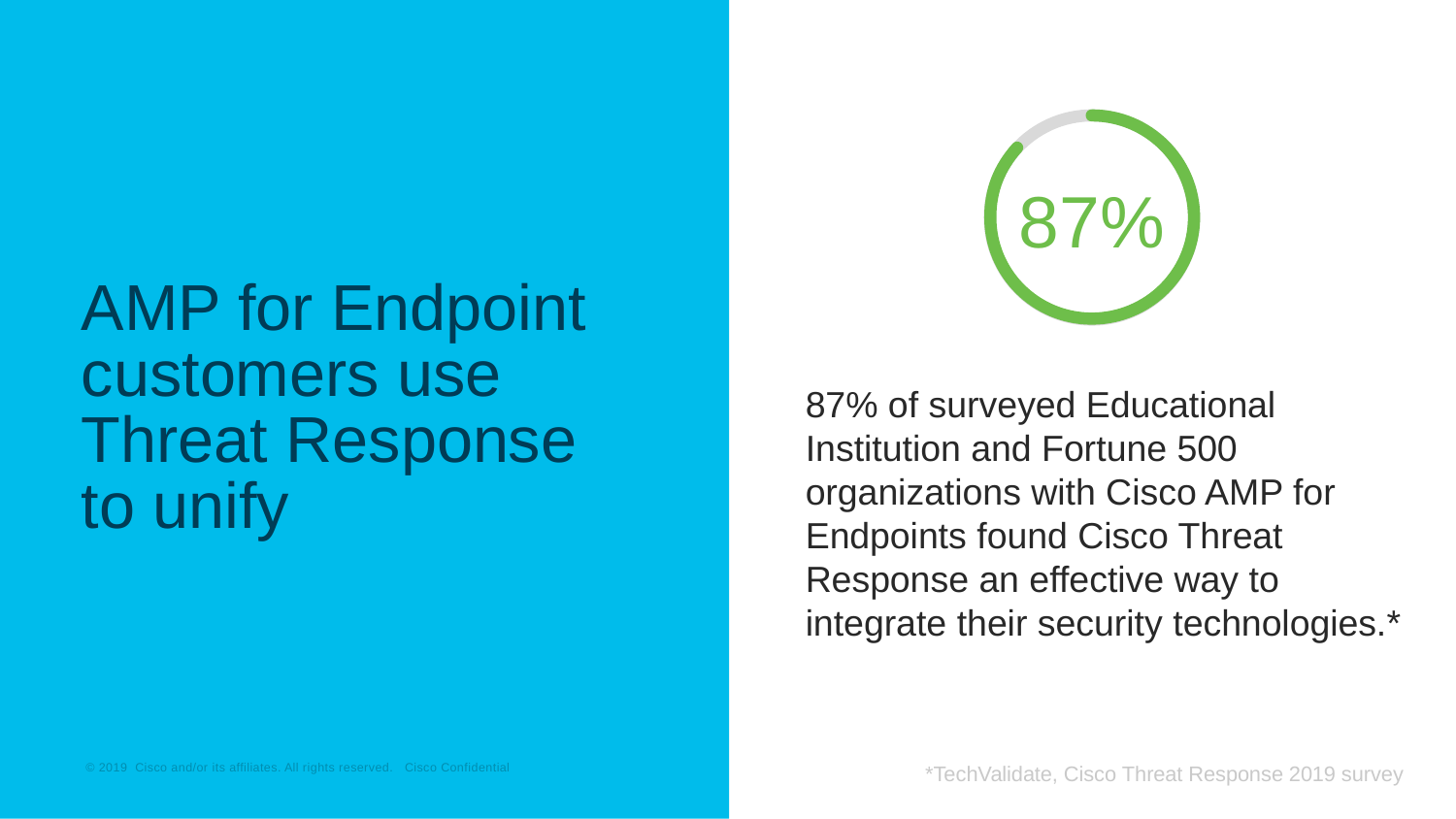

87%
# AMP for Endpoint customers use Threat Response to unify
87% of surveyed Educational Institution and Fortune 500 organizations with Cisco AMP for Endpoints found Cisco Threat Response an effective way to integrate their security technologies.*
*TechValidate, Cisco Threat Response 2019 survey